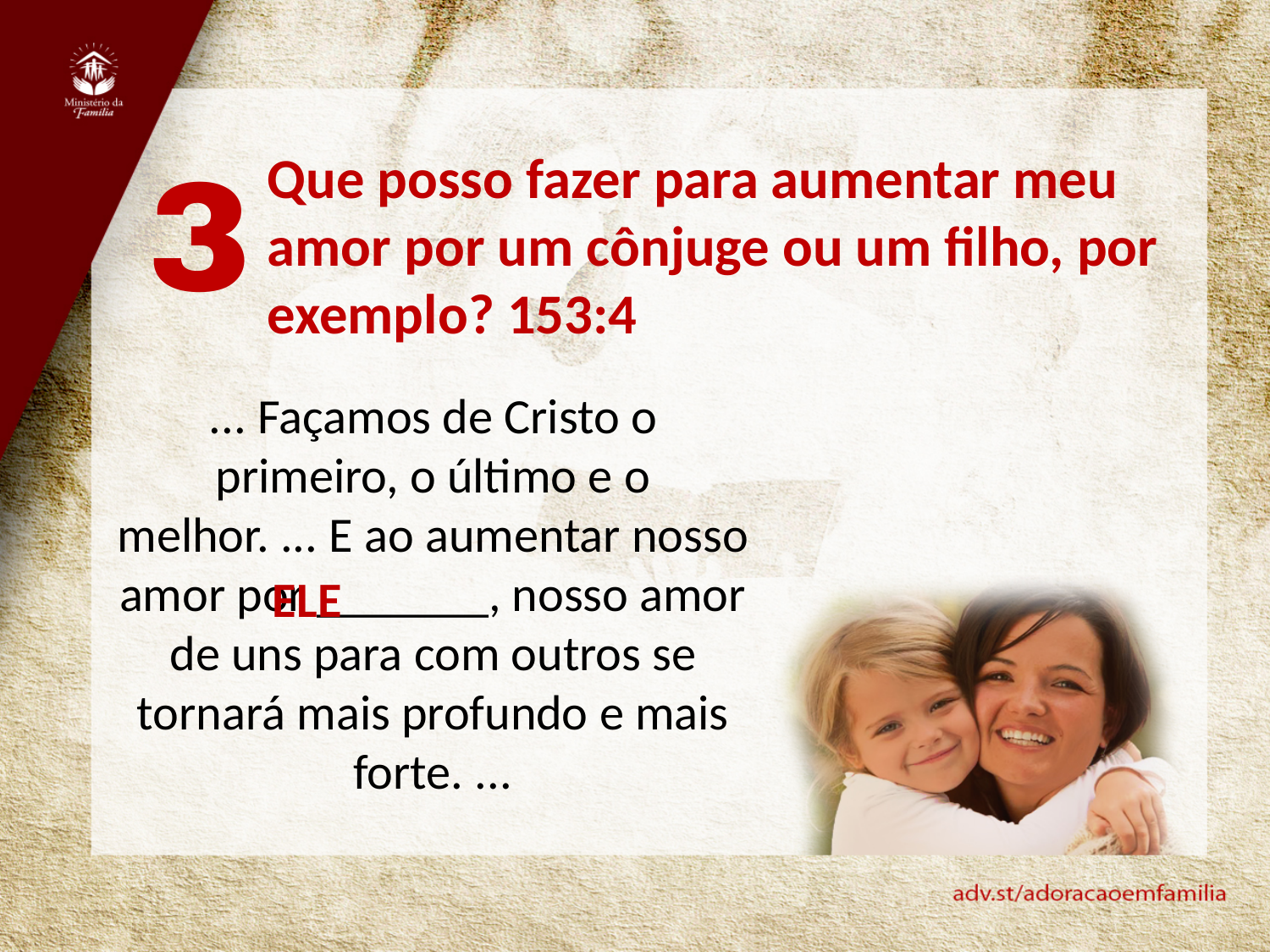

3
Que posso fazer para aumentar meu amor por um cônjuge ou um filho, por exemplo? 153:4
... Façamos de Cristo o primeiro, o último e o melhor. ... E ao aumentar nosso amor por _______, nosso amor de uns para com outros se tornará mais profundo e mais forte. ...
ELE